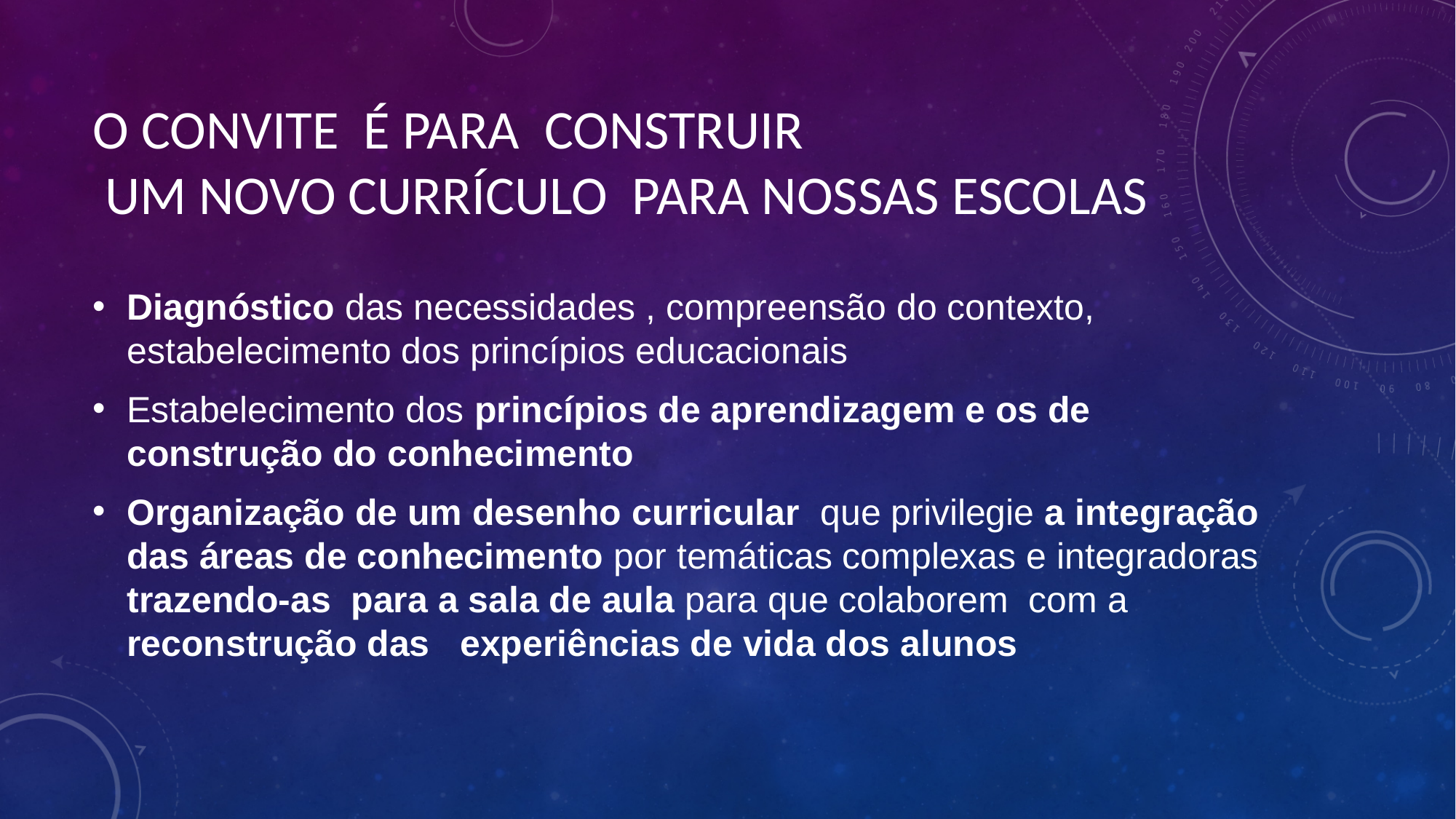

# O convite  é para  CONSTRUIR UM NOVO CURRÍCULO  PARA NOSSAS ESCOLAS
Diagnóstico das necessidades , compreensão do contexto, estabelecimento dos princípios educacionais
Estabelecimento dos princípios de aprendizagem e os de construção do conhecimento
Organização de um desenho curricular  que privilegie a integração das áreas de conhecimento por temáticas complexas e integradoras trazendo-as  para a sala de aula para que colaborem  com a reconstrução das   experiências de vida dos alunos